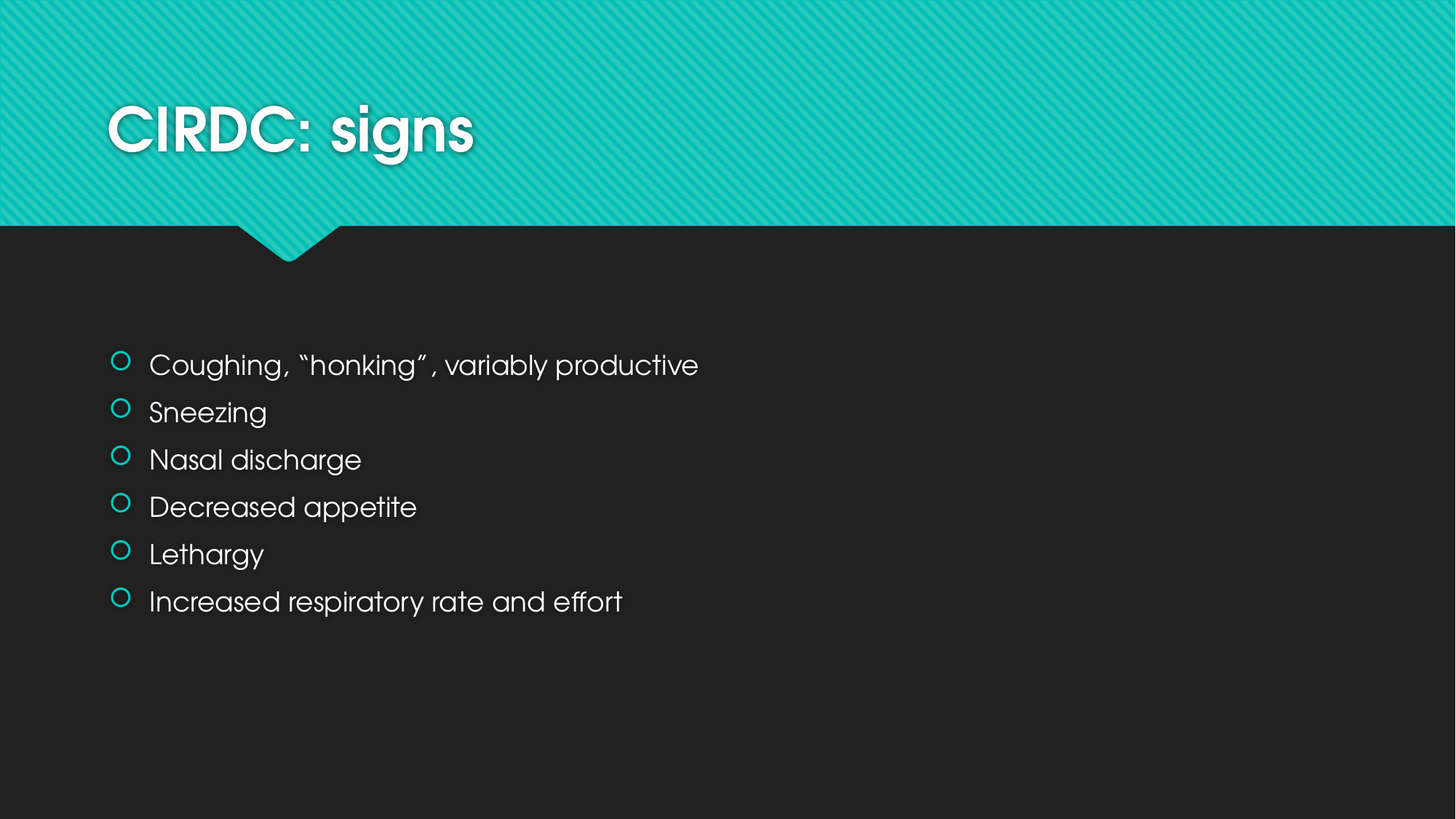

# CIRDC: signs
Coughing, “honking”, variably productive
Sneezing
Nasal discharge
Decreased appetite
Lethargy
Increased respiratory rate and effort